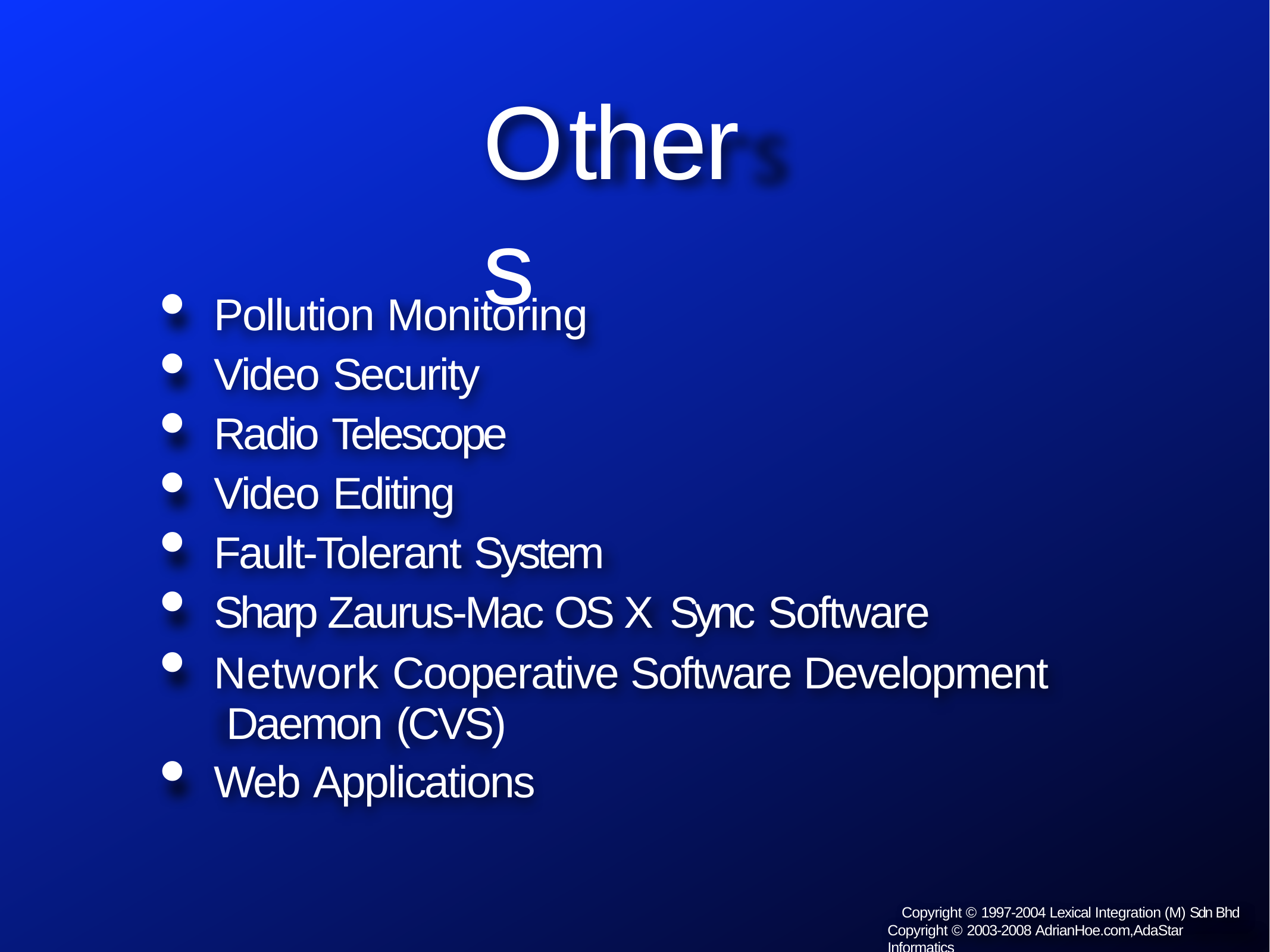

# Others

Pollution Monitoring
Video Security
Radio Telescope
Video Editing
Fault-Tolerant System
Sharp Zaurus-Mac OS X Sync Software
Network Cooperative Software Development  Daemon (CVS)
Web Applications

Copyright © 1997-2004 Lexical Integration (M) Sdn Bhd  Copyright © 2003-2008 AdrianHoe.com,AdaStar Informatics